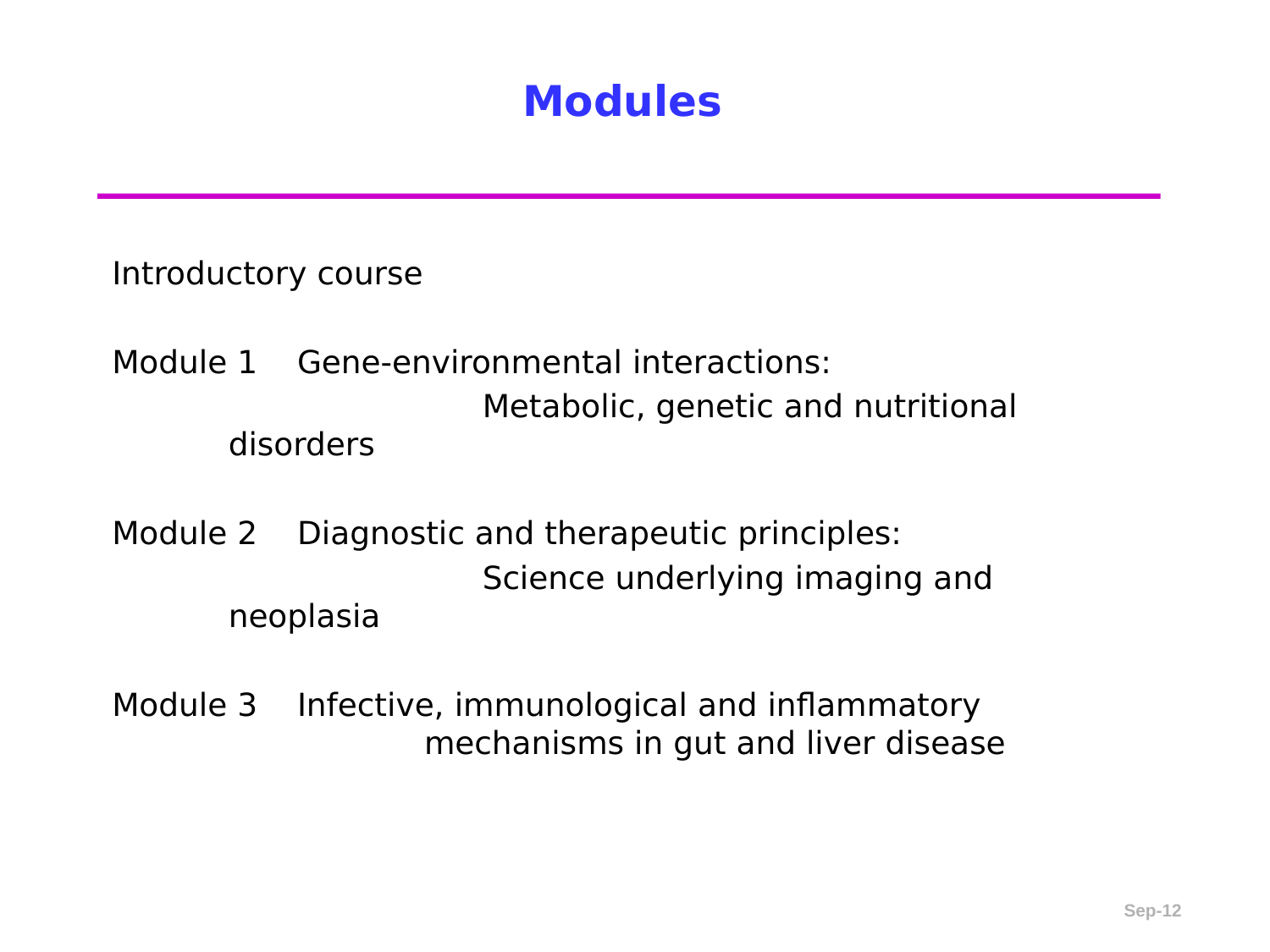

# Modules
Introductory course

Module 1	Gene-environmental interactions:
			Metabolic, genetic and nutritional disorders

Module 2	Diagnostic and therapeutic principles:
			Science underlying imaging and neoplasia

Module 3	Infective, immunological and inflammatory 			mechanisms in gut and liver disease

Sep-12